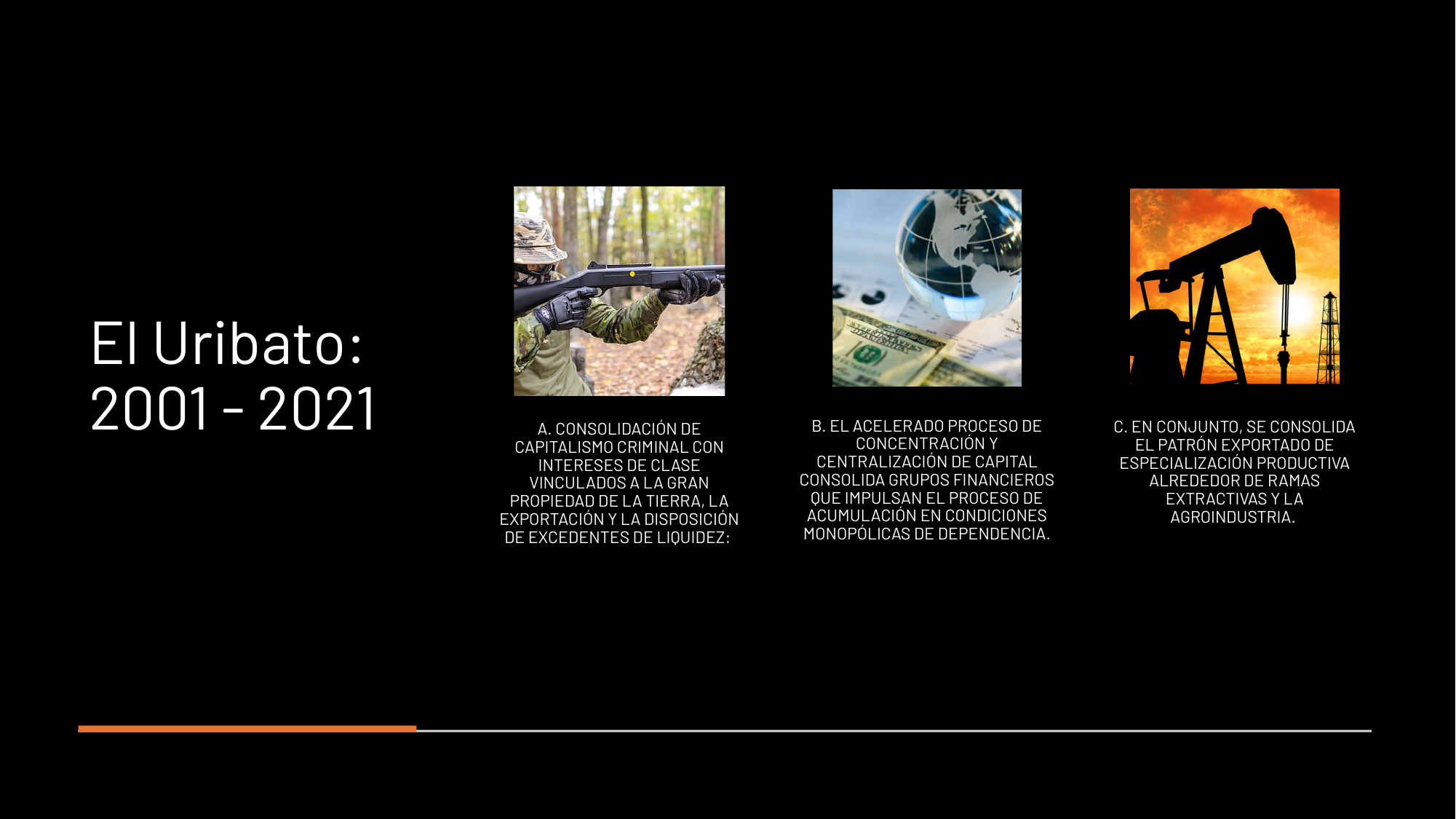

# El Uribato: 2001 - 2021
a. Consolidación de capitalismo criminal con intereses de clase vinculados a la gran propiedad de la tierra, la exportación y la disposición de excedentes de liquidez:
b. El acelerado proceso de concentración y centralización de capital consolida grupos financieros que impulsan el proceso de acumulación en condiciones monopólicas de dependencia.
c. En conjunto, se consolida el patrón exportado de especialización productiva alrededor de ramas extractivas y la agroindustria.